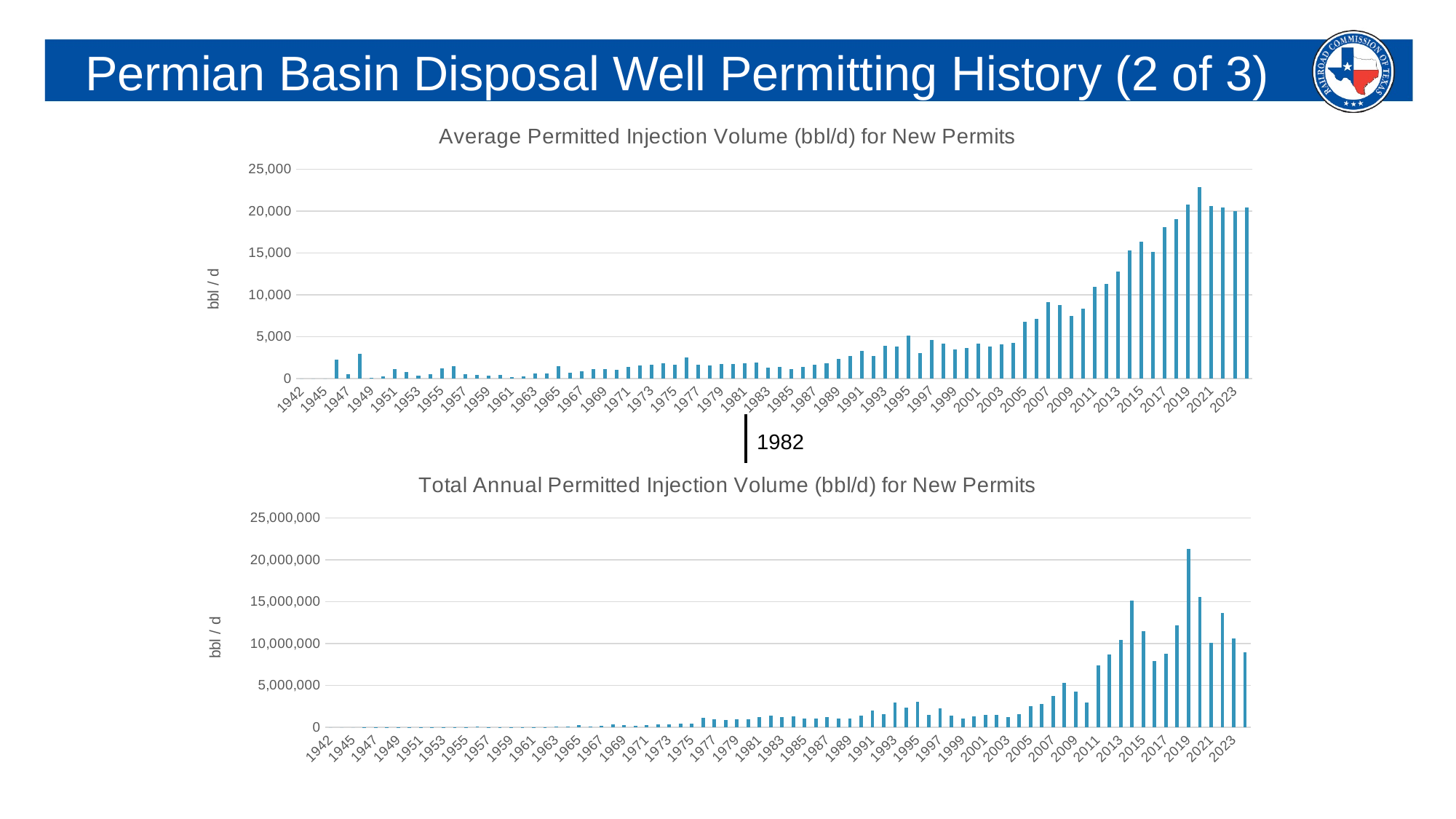

Permian Basin Disposal Well Permitting History (2 of 3)

### Chart:

| Category | Average Permitted Injection Volume (bbl/d) for New Permits |
|---|---|
| 1942 | 0.0 |
| 1943 | 0.0 |
| 1945 | 0.0 |
| 1946 | 2226.25 |
| 1947 | 533.3333333333334 |
| 1948 | 2921.6666666666665 |
| 1949 | 124.16666666666667 |
| 1950 | 258.2608695652174 |
| 1951 | 1119.3333333333333 |
| 1952 | 740.1 |
| 1953 | 308.78846153846155 |
| 1954 | 517.6388888888889 |
| 1955 | 1234.0243902439024 |
| 1956 | 1517.7777777777778 |
| 1957 | 503.5 |
| 1958 | 472.92063492063494 |
| 1959 | 367.078125 |
| 1960 | 406.64285714285717 |
| 1961 | 197.16438356164383 |
| 1962 | 234.2233009708738 |
| 1963 | 620.2727272727273 |
| 1964 | 566.5833333333334 |
| 1965 | 1456.0985221674878 |
| 1966 | 680.7868020304569 |
| 1967 | 901.372641509434 |
| 1968 | 1145.5661016949152 |
| 1969 | 1137.0869565217392 |
| 1970 | 1080.7379679144385 |
| 1971 | 1436.1682242990655 |
| 1972 | 1530.724409448819 |
| 1973 | 1627.2966507177034 |
| 1974 | 1861.327935222672 |
| 1975 | 1688.83908045977 |
| 1976 | 2495.04203539823 |
| 1977 | 1661.0423011844332 |
| 1978 | 1527.1003401360545 |
| 1979 | 1776.0 |
| 1980 | 1772.6209523809523 |
| 1981 | 1806.575485799701 |
| 1982 | 1900.0205479452054 |
| 1983 | 1289.5642701525055 |
| 1984 | 1394.610582010582 |
| 1985 | 1133.6212765957446 |
| 1986 | 1356.0727728983688 |
| 1987 | 1616.25 |
| 1988 | 1837.6690391459074 |
| 1989 | 2305.4496788008564 |
| 1990 | 2703.7192307692308 |
| 1991 | 3318.9021207177816 |
| 1992 | 2656.035175879397 |
| 1993 | 3886.511053315995 |
| 1994 | 3837.017656500803 |
| 1995 | 5089.29648241206 |
| 1996 | 3083.9817444219066 |
| 1997 | 4598.773195876289 |
| 1998 | 4210.223214285715 |
| 1999 | 3488.1785714285716 |
| 2000 | 3677.7920227920226 |
| 2001 | 4196.350574712644 |
| 2002 | 3863.076923076923 |
| 2003 | 4054.3536977491963 |
| 2004 | 4272.3378378378375 |
| 2005 | 6785.586206896552 |
| 2006 | 7149.415584415585 |
| 2007 | 9164.81662591687 |
| 2008 | 8760.66393442623 |
| 2009 | 7443.295454545455 |
| 2010 | 8382.49299719888 |
| 2011 | 10974.364844903988 |
| 2012 | 11268.823146944083 |
| 2013 | 12765.349693251534 |
| 2014 | 15348.254563894523 |
| 2015 | 16367.883522727272 |
| 2016 | 15166.986564299425 |
| 2017 | 18097.6316872428 |
| 2018 | 19072.5390625 |
| 2019 | 20806.64717348928 |
| 2020 | 22874.117302052786 |
| 2021 | 20608.67755102041 |
| 2022 | 20401.467065868263 |
| 2023 | 20009.84022556391 |
| 2024 | 20479.8401826484 |
1982

### Chart:

| Category | Total Annual Permitted Injection Volume (bbl/d) for New Permits |
|---|---|
| 1942 | 0.0 |
| 1943 | 0.0 |
| 1945 | 0.0 |
| 1946 | 17810.0 |
| 1947 | 1600.0 |
| 1948 | 17530.0 |
| 1949 | 2235.0 |
| 1950 | 5940.0 |
| 1951 | 16790.0 |
| 1952 | 14802.0 |
| 1953 | 16057.0 |
| 1954 | 37270.0 |
| 1955 | 50595.0 |
| 1956 | 68300.0 |
| 1957 | 20140.0 |
| 1958 | 29794.0 |
| 1959 | 23493.0 |
| 1960 | 28465.0 |
| 1961 | 28786.0 |
| 1962 | 48250.0 |
| 1963 | 115991.0 |
| 1964 | 81588.0 |
| 1965 | 295588.0 |
| 1966 | 134115.0 |
| 1967 | 191091.0 |
| 1968 | 337942.0 |
| 1969 | 287683.0 |
| 1970 | 202098.0 |
| 1971 | 307340.0 |
| 1972 | 388804.0 |
| 1973 | 340105.0 |
| 1974 | 459748.0 |
| 1975 | 440787.0 |
| 1976 | 1127759.0 |
| 1977 | 981676.0 |
| 1978 | 897935.0 |
| 1979 | 987456.0 |
| 1980 | 930626.0 |
| 1981 | 1208599.0 |
| 1982 | 1387015.0 |
| 1983 | 1183820.0 |
| 1984 | 1317907.0 |
| 1985 | 1065604.0 |
| 1986 | 1080790.0 |
| 1987 | 1228350.0 |
| 1988 | 1032770.0 |
| 1989 | 1076645.0 |
| 1990 | 1405934.0 |
| 1991 | 2034487.0 |
| 1992 | 1585653.0 |
| 1993 | 2988727.0 |
| 1994 | 2390462.0 |
| 1995 | 3038310.0 |
| 1996 | 1520403.0 |
| 1997 | 2230405.0 |
| 1998 | 1414635.0 |
| 1999 | 1074359.0 |
| 2000 | 1290905.0 |
| 2001 | 1460330.0 |
| 2002 | 1456380.0 |
| 2003 | 1260904.0 |
| 2004 | 1580765.0 |
| 2005 | 2558166.0 |
| 2006 | 2752525.0 |
| 2007 | 3748410.0 |
| 2008 | 5344005.0 |
| 2009 | 4257565.0 |
| 2010 | 2992550.0 |
| 2011 | 7429645.0 |
| 2012 | 8665725.0 |
| 2013 | 10403760.0 |
| 2014 | 15133379.0 |
| 2015 | 11522990.0 |
| 2016 | 7902000.0 |
| 2017 | 8795449.0 |
| 2018 | 12206425.0 |
| 2019 | 21347620.0 |
| 2020 | 15600148.0 |
| 2021 | 10098252.0 |
| 2022 | 13628180.0 |
| 2023 | 10645235.0 |
| 2024 | 8970170.0 |
DRAFT PROPOSAL